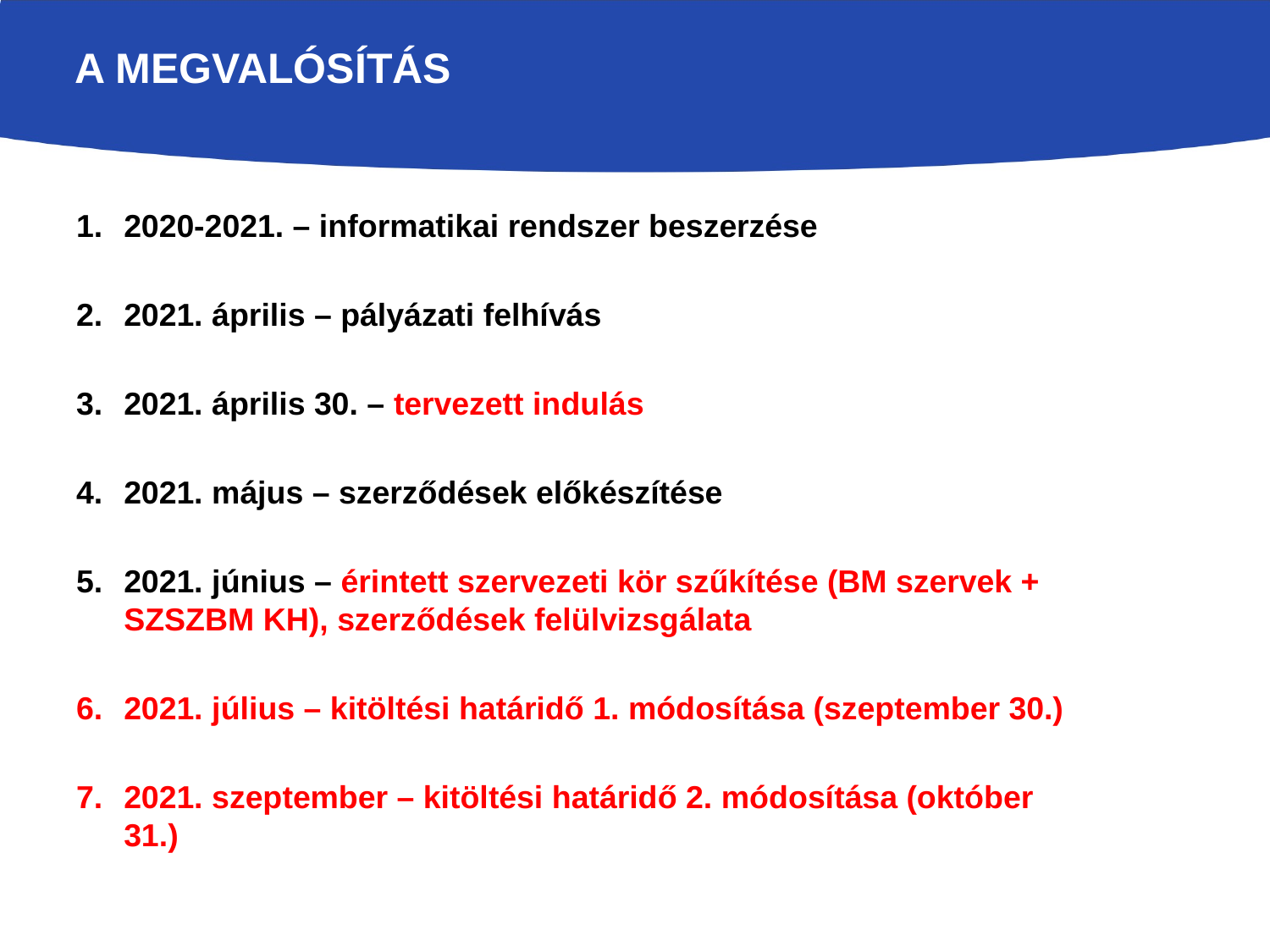

# A Megvalósítás
2020-2021. – informatikai rendszer beszerzése

2021. április – pályázati felhívás

2021. április 30. – tervezett indulás

2021. május – szerződések előkészítése

2021. június – érintett szervezeti kör szűkítése (BM szervek + SZSZBM KH), szerződések felülvizsgálata

2021. július – kitöltési határidő 1. módosítása (szeptember 30.)

2021. szeptember – kitöltési határidő 2. módosítása (október 31.)